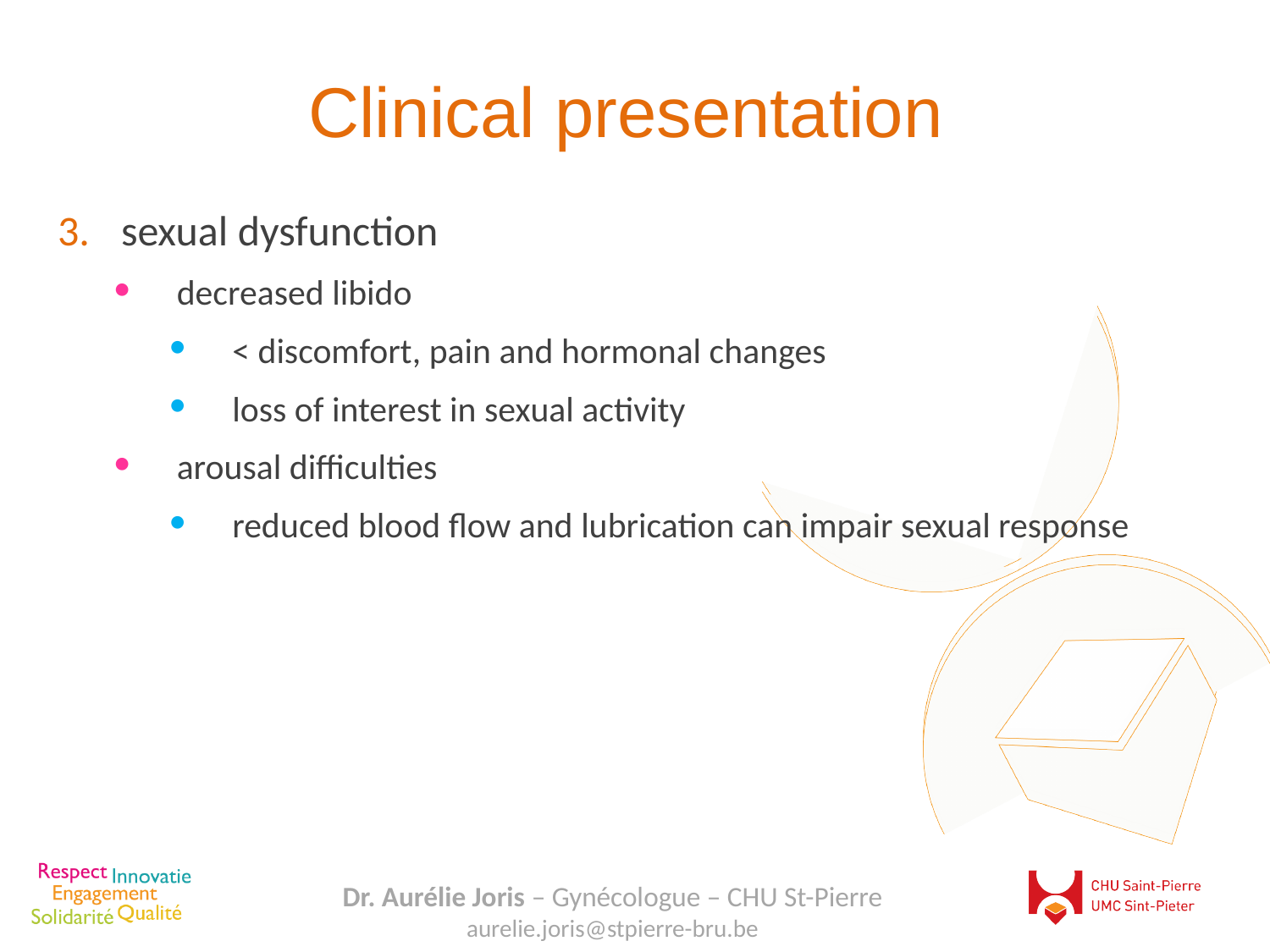

# Clinical presentation
sexual dysfunction
decreased libido
< discomfort, pain and hormonal changes
loss of interest in sexual activity
arousal difficulties
reduced blood flow and lubrication can impair sexual response